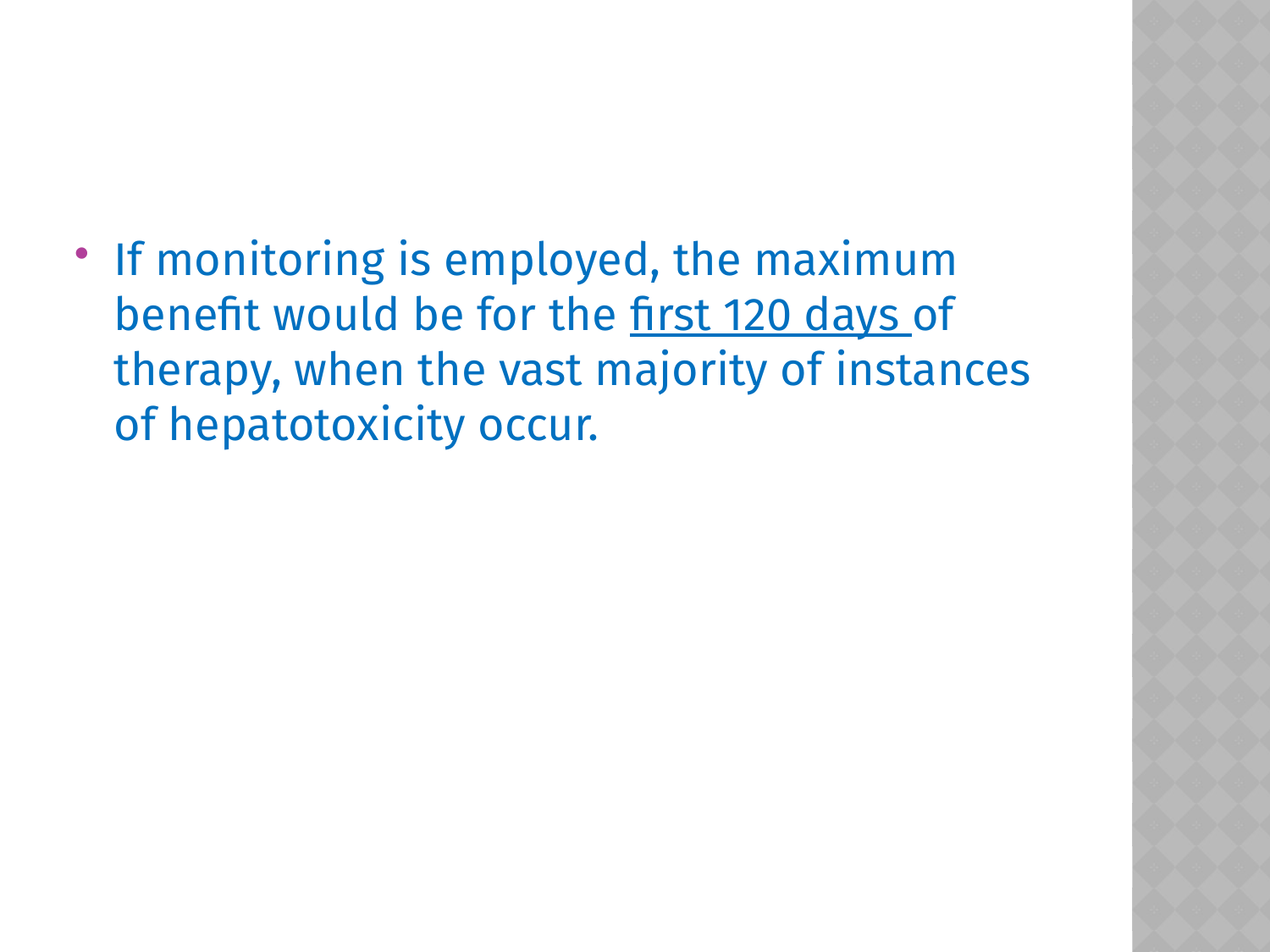

#
If monitoring is employed, the maximum benefit would be for the first 120 days of therapy, when the vast majority of instances of hepatotoxicity occur.